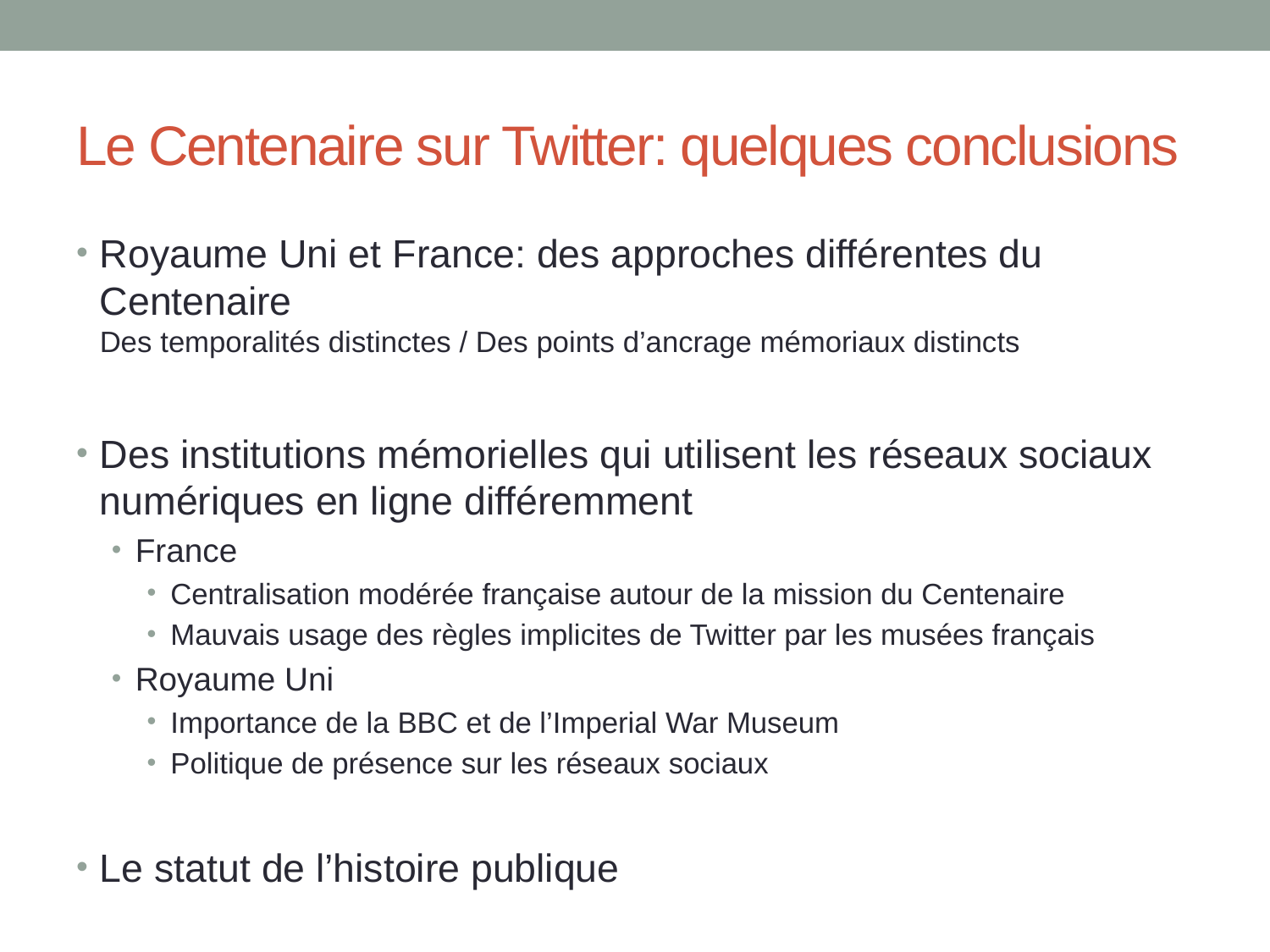

# Le Centenaire sur Twitter: quelques conclusions
Royaume Uni et France: des approches différentes du Centenaire
Des temporalités distinctes / Des points d’ancrage mémoriaux distincts

Des institutions mémorielles qui utilisent les réseaux sociaux numériques en ligne différemment
France
Centralisation modérée française autour de la mission du Centenaire
Mauvais usage des règles implicites de Twitter par les musées français
Royaume Uni
Importance de la BBC et de l’Imperial War Museum
Politique de présence sur les réseaux sociaux

Le statut de l’histoire publique